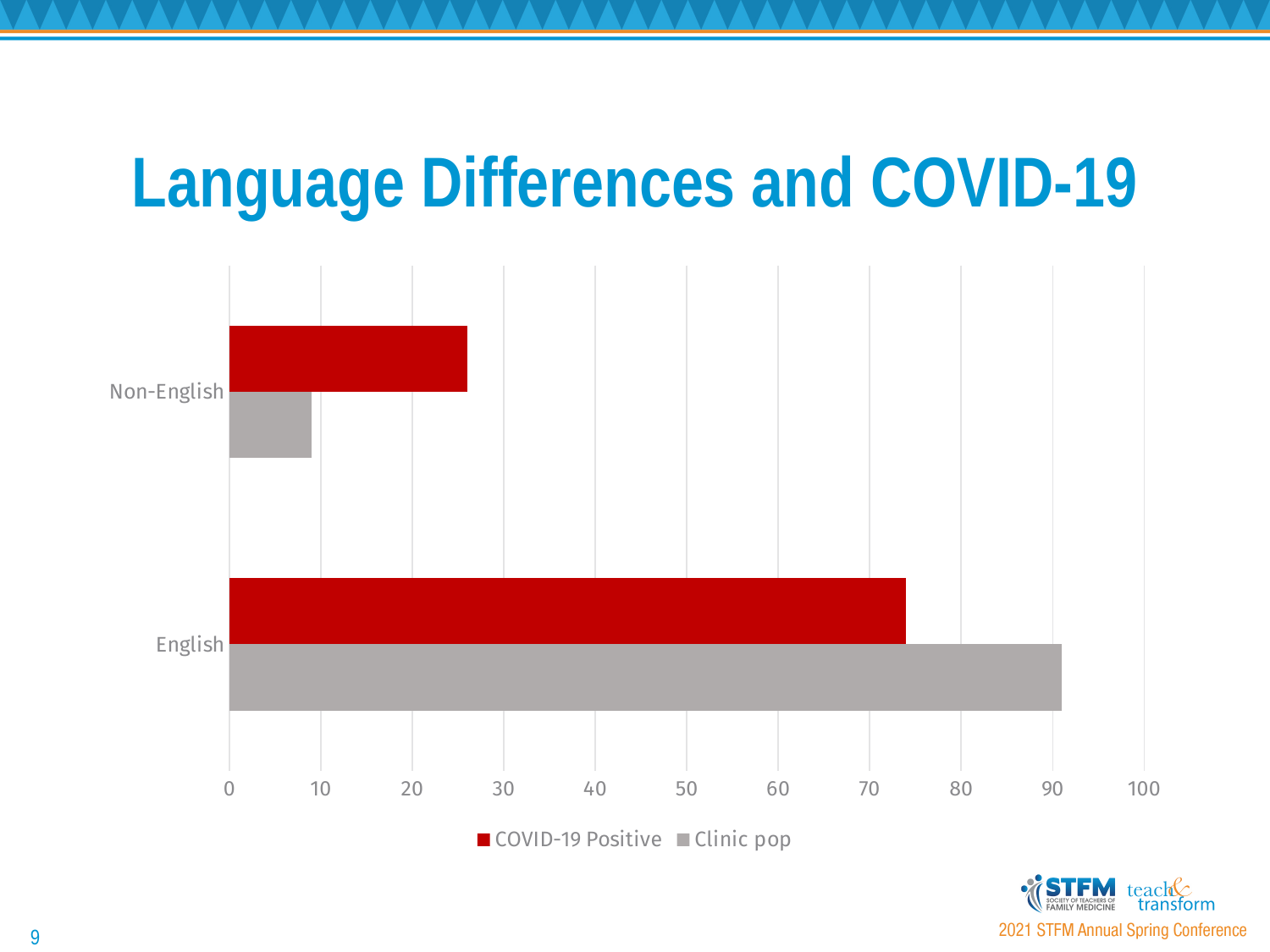

# Language Differences and COVID-19

### Chart

| Category | Clinic pop | COVID-19 Positive |
|---|---|---|
| English | 91.0 | 74.0 |
| Non-English | 9.0 | 26.0 |
9